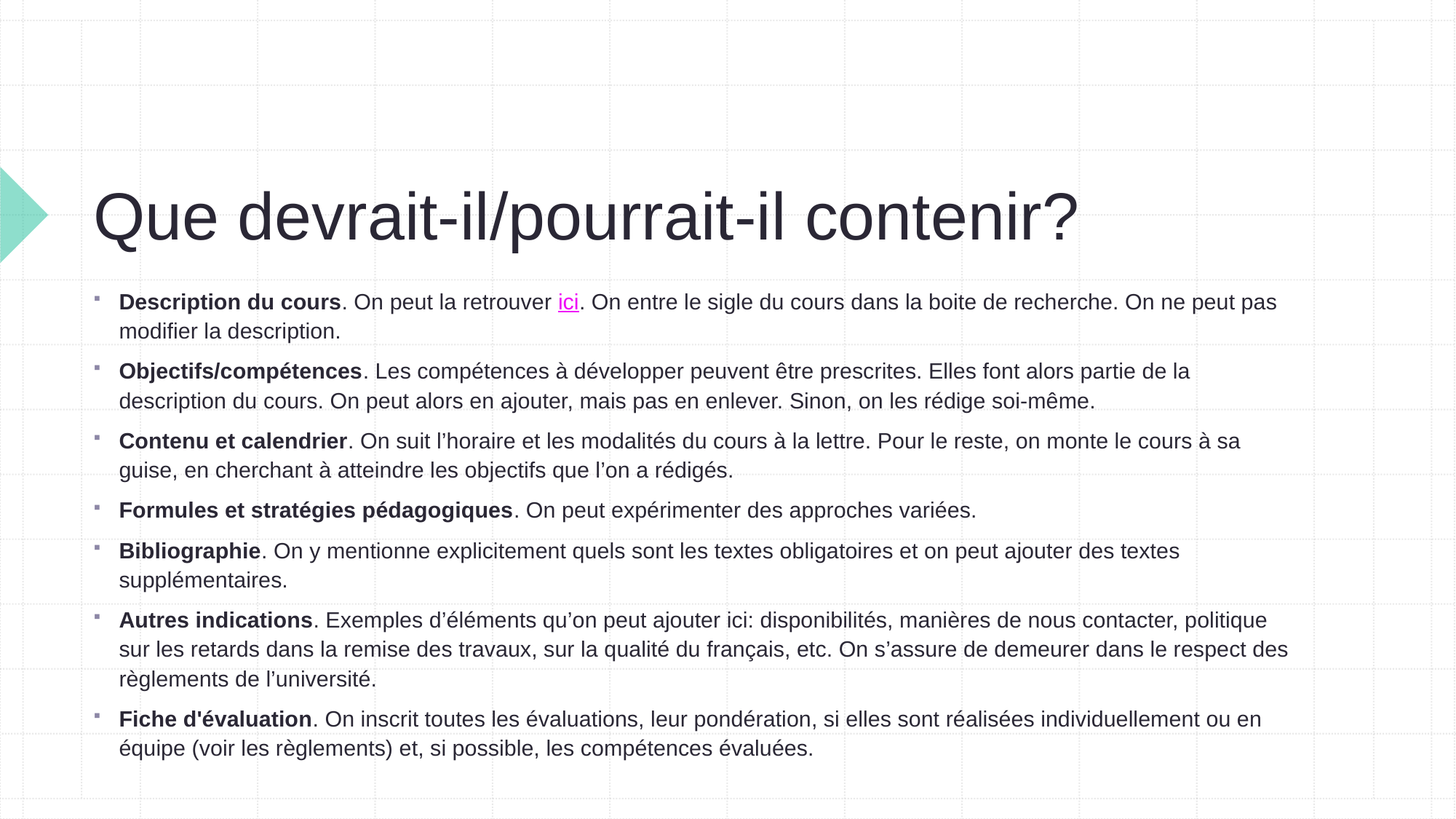

# Que devrait-il/pourrait-il contenir?
Description du cours. On peut la retrouver ici. On entre le sigle du cours dans la boite de recherche. On ne peut pas modifier la description.
Objectifs/compétences. Les compétences à développer peuvent être prescrites. Elles font alors partie de la description du cours. On peut alors en ajouter, mais pas en enlever. Sinon, on les rédige soi-même.
Contenu et calendrier. On suit l’horaire et les modalités du cours à la lettre. Pour le reste, on monte le cours à sa guise, en cherchant à atteindre les objectifs que l’on a rédigés.
Formules et stratégies pédagogiques. On peut expérimenter des approches variées.
Bibliographie. On y mentionne explicitement quels sont les textes obligatoires et on peut ajouter des textes supplémentaires.
Autres indications. Exemples d’éléments qu’on peut ajouter ici: disponibilités, manières de nous contacter, politique sur les retards dans la remise des travaux, sur la qualité du français, etc. On s’assure de demeurer dans le respect des règlements de l’université.
Fiche d'évaluation. On inscrit toutes les évaluations, leur pondération, si elles sont réalisées individuellement ou en équipe (voir les règlements) et, si possible, les compétences évaluées.